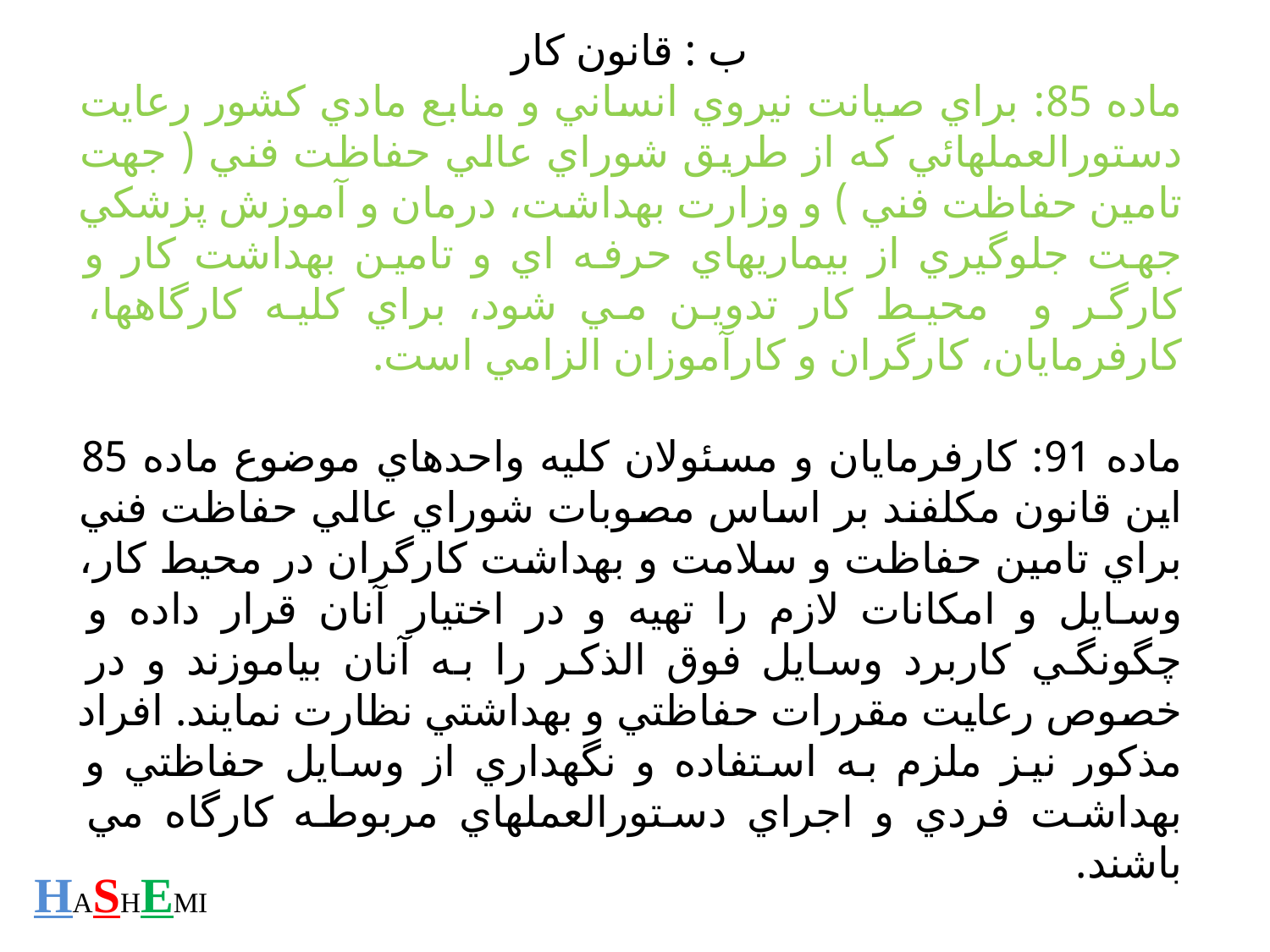

#
ب : قانون كار
ماده 85: براي صيانت نيروي انساني و منابع مادي كشور رعايت دستورالعملهائي كه از طريق شوراي عالي حفاظت فني ( جهت تامين حفاظت فني ) و وزارت بهداشت، درمان و آموزش پزشكي جهت جلوگيري از بيماريهاي حرفه اي و تامين بهداشت كار و كارگر و  محيط كار تدوين مي شود، براي كليه كارگاهها، كارفرمايان، كارگران و كارآموزان الزامي است.

ماده 91: كارفرمايان و مسئولان كليه واحدهاي موضوع ماده 85 اين قانون مكلفند بر اساس مصوبات شوراي عالي حفاظت فني براي تامين حفاظت و سلامت و بهداشت كارگران در محيط كار، وسايل و امكانات لازم را تهيه و در اختيار آنان قرار داده و چگونگي كاربرد وسايل فوق الذكر را به آنان بياموزند و در خصوص رعايت مقررات حفاظتي و بهداشتي نظارت نمايند. افراد مذكور نيز ملزم به استفاده و نگهداري از وسايل حفاظتي و بهداشت فردي و اجراي دستورالعملهاي مربوطه كارگاه مي باشند.
HASHEMI